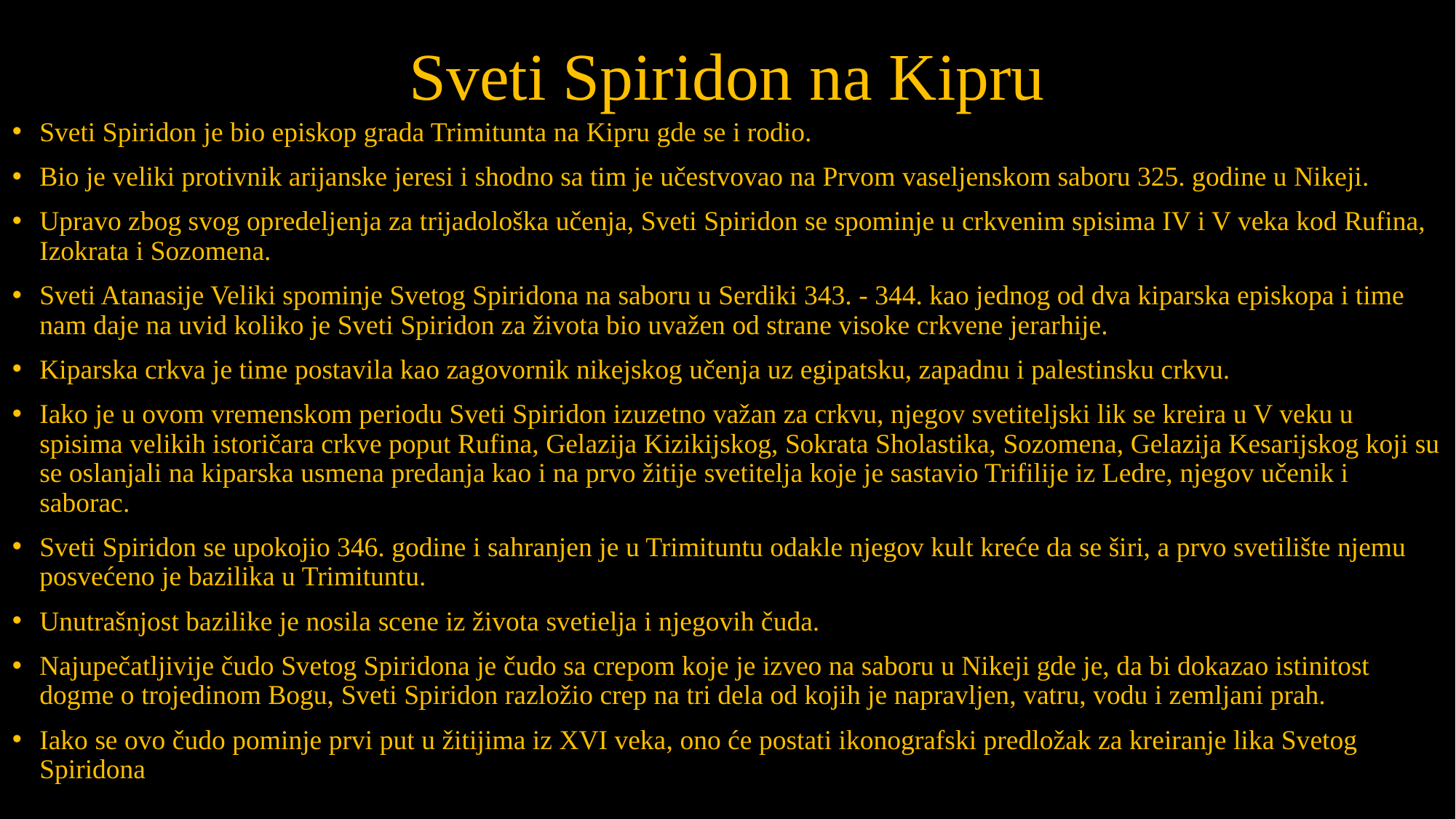

# Sveti Spiridon na Kipru
Sveti Spiridon je bio episkop grada Trimitunta na Kipru gde se i rodio.
Bio je veliki protivnik arijanske jeresi i shodno sa tim je učestvovao na Prvom vaseljenskom saboru 325. godine u Nikeji.
Upravo zbog svog opredeljenja za trijadološka učenja, Sveti Spiridon se spominje u crkvenim spisima IV i V veka kod Rufina, Izokrata i Sozomena.
Sveti Atanasije Veliki spominje Svetog Spiridona na saboru u Serdiki 343. - 344. kao jednog od dva kiparska episkopa i time nam daje na uvid koliko je Sveti Spiridon za života bio uvažen od strane visoke crkvene jerarhije.
Kiparska crkva je time postavila kao zagovornik nikejskog učenja uz egipatsku, zapadnu i palestinsku crkvu.
Iako je u ovom vremenskom periodu Sveti Spiridon izuzetno važan za crkvu, njegov svetiteljski lik se kreira u V veku u spisima velikih istoričara crkve poput Rufina, Gelazija Kizikijskog, Sokrata Sholastika, Sozomena, Gelazija Kesarijskog koji su se oslanjali na kiparska usmena predanja kao i na prvo žitije svetitelja koje je sastavio Trifilije iz Ledre, njegov učenik i saborac.
Sveti Spiridon se upokojio 346. godine i sahranjen je u Trimituntu odakle njegov kult kreće da se širi, a prvo svetilište njemu posvećeno je bazilika u Trimituntu.
Unutrašnjost bazilike je nosila scene iz života svetielja i njegovih čuda.
Najupečatljivije čudo Svetog Spiridona je čudo sa crepom koje je izveo na saboru u Nikeji gde je, da bi dokazao istinitost dogme o trojedinom Bogu, Sveti Spiridon razložio crep na tri dela od kojih je napravljen, vatru, vodu i zemljani prah.
Iako se ovo čudo pominje prvi put u žitijima iz XVI veka, ono će postati ikonografski predložak za kreiranje lika Svetog Spiridona